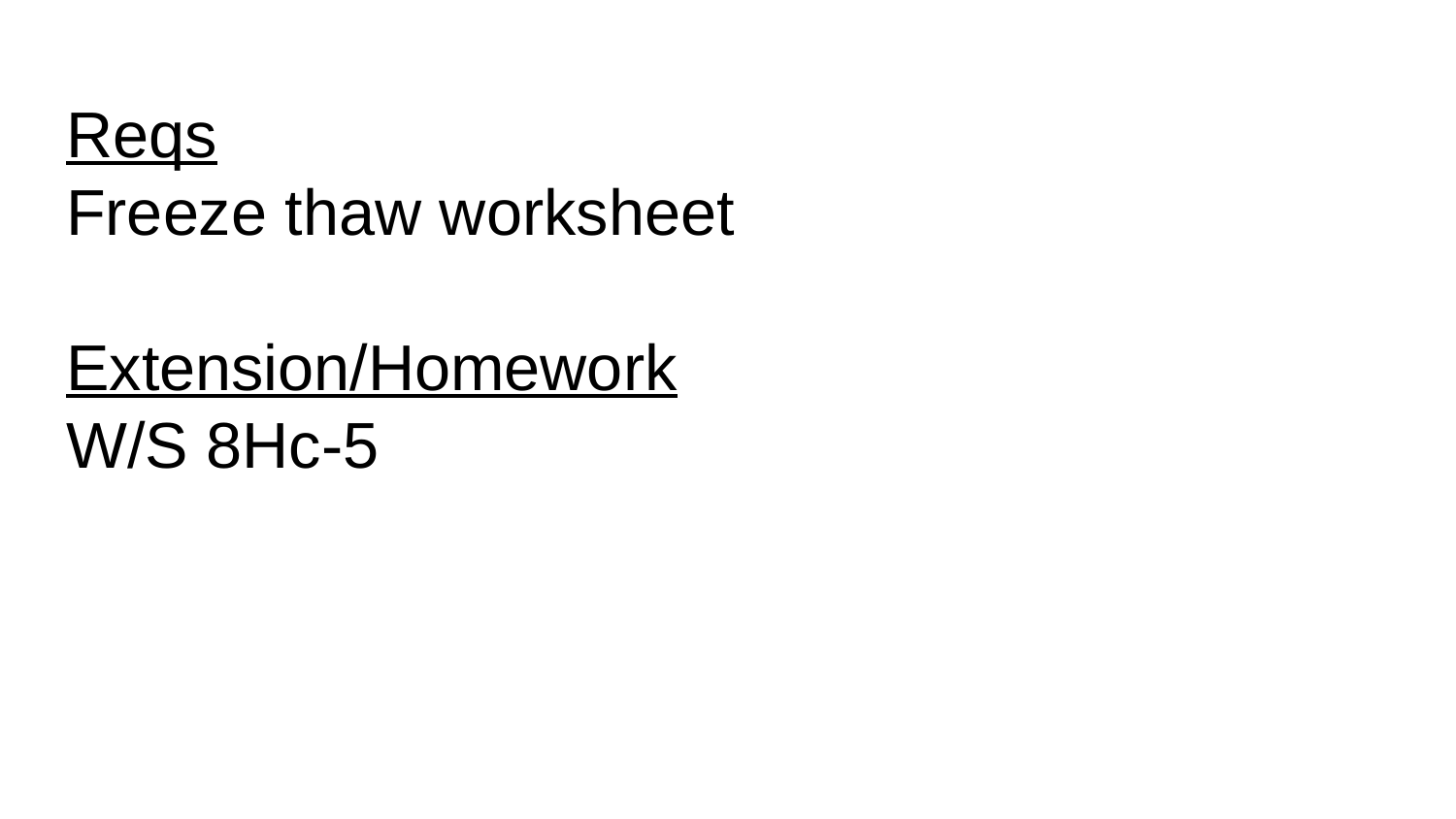

Reqs
Freeze thaw worksheet

Extension/Homework
W/S 8Hc-5